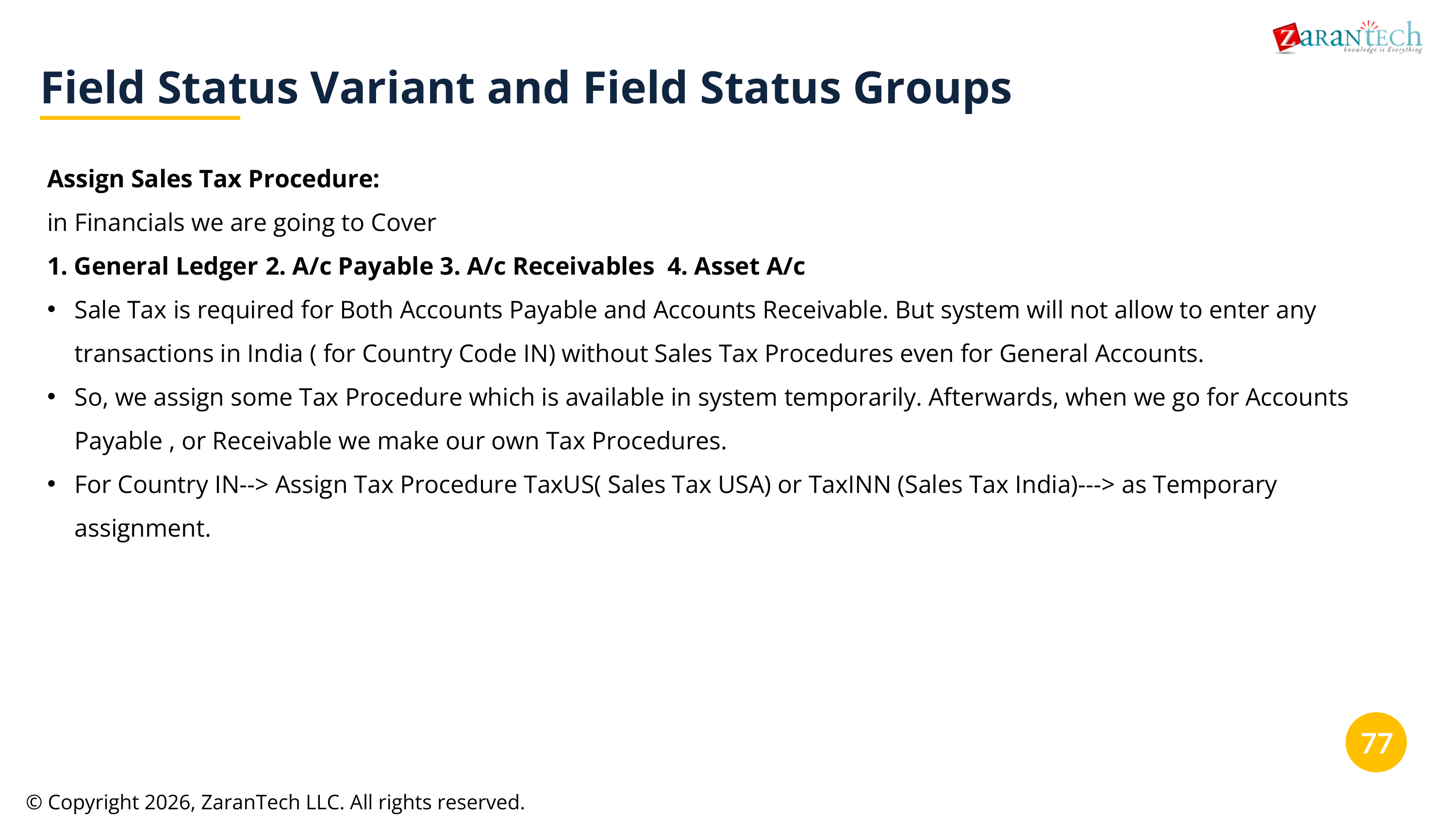

Field Status Variant and Field Status Groups

Assign Sales Tax Procedure:
in Financials we are going to Cover
1. General Ledger	2. A/c Payable 3. A/c Receivables  4. Asset A/c
Sale Tax is required for Both Accounts Payable and Accounts Receivable. But system will not allow to enter any transactions in India ( for Country Code IN) without Sales Tax Procedures even for General Accounts.
So, we assign some Tax Procedure which is available in system temporarily. Afterwards, when we go for Accounts Payable , or Receivable we make our own Tax Procedures.
For Country IN--> Assign Tax Procedure TaxUS( Sales Tax USA) or TaxINN (Sales Tax India)---> as Temporary assignment.
77
© Copyright 2026, ZaranTech LLC. All rights reserved.